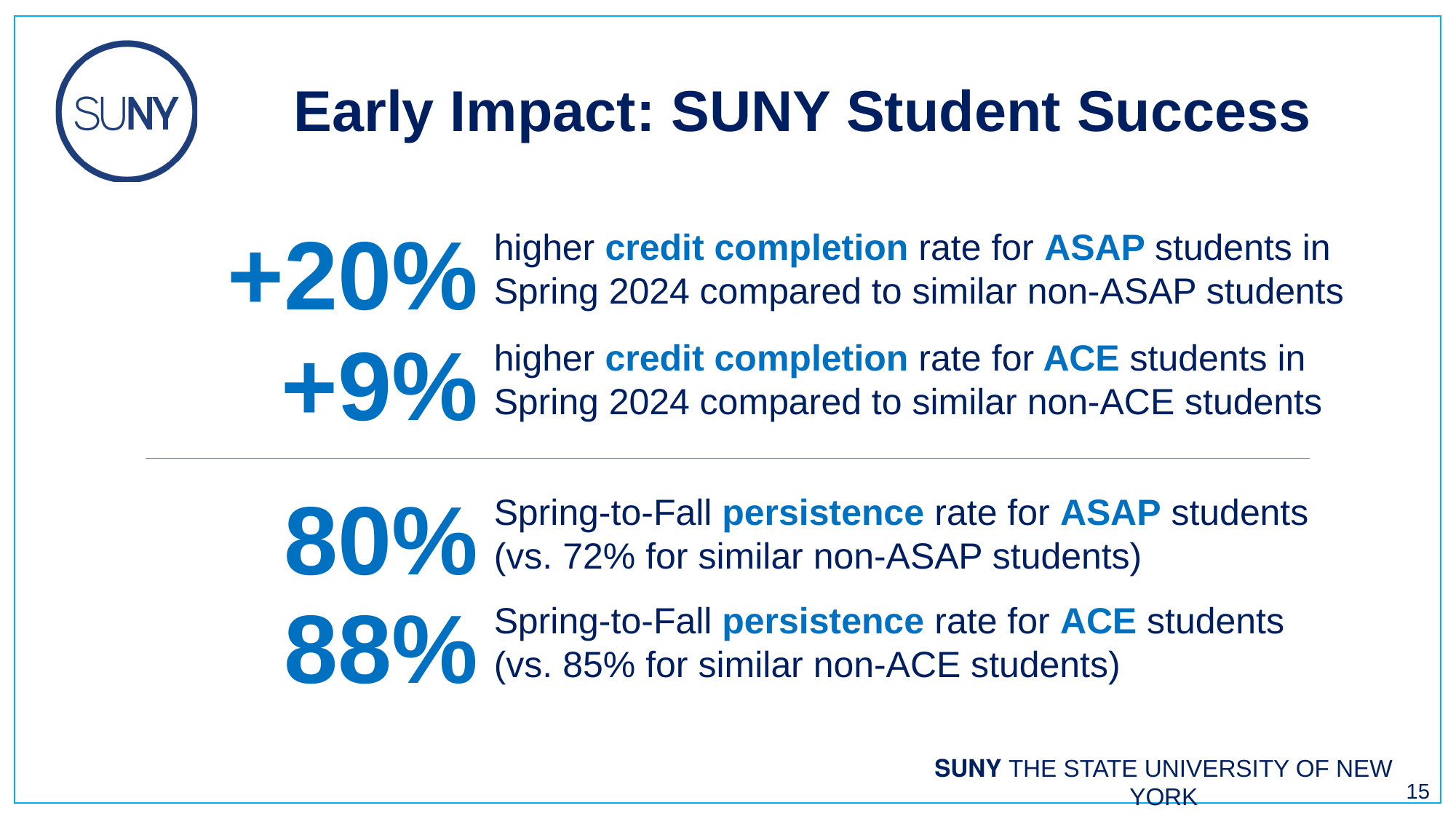

Early Impact: SUNY Student Success
+20%
higher credit completion rate for ASAP students in Spring 2024 compared to similar non-ASAP students
+9%
higher credit completion rate for ACE students in Spring 2024 compared to similar non-ACE students
80%
Spring-to-Fall persistence rate for ASAP students (vs. 72% for similar non-ASAP students)
88%
Spring-to-Fall persistence rate for ACE students (vs. 85% for similar non-ACE students)
15